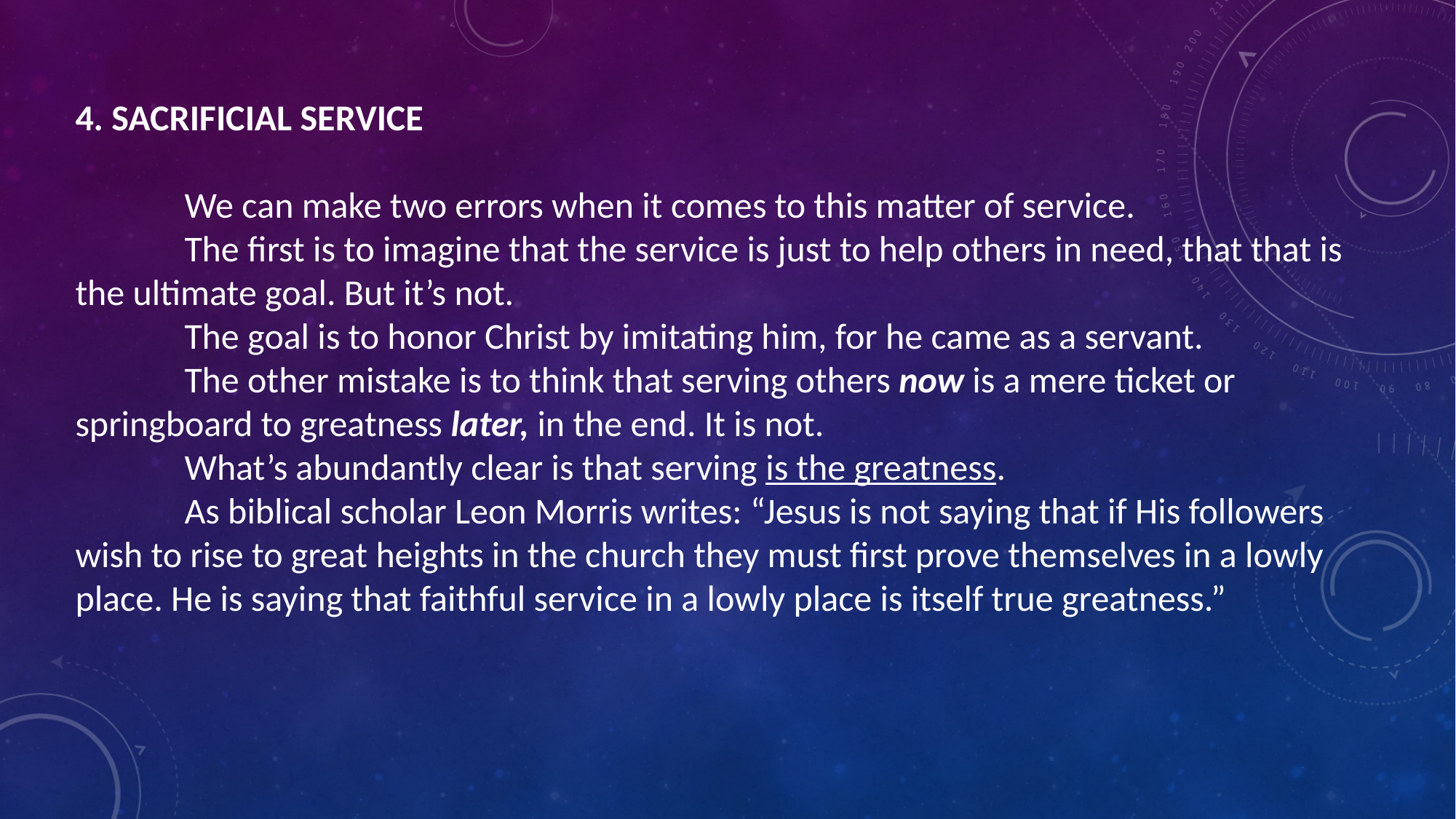

4. SACRIFICIAL SERVICE

	We can make two errors when it comes to this matter of service.
	The first is to imagine that the service is just to help others in need, that that is the ultimate goal. But it’s not.
	The goal is to honor Christ by imitating him, for he came as a servant.
	The other mistake is to think that serving others now is a mere ticket or springboard to greatness later, in the end. It is not.
	What’s abundantly clear is that serving is the greatness.
	As biblical scholar Leon Morris writes: “Jesus is not saying that if His followers wish to rise to great heights in the church they must first prove themselves in a lowly place. He is saying that faithful service in a lowly place is itself true greatness.”